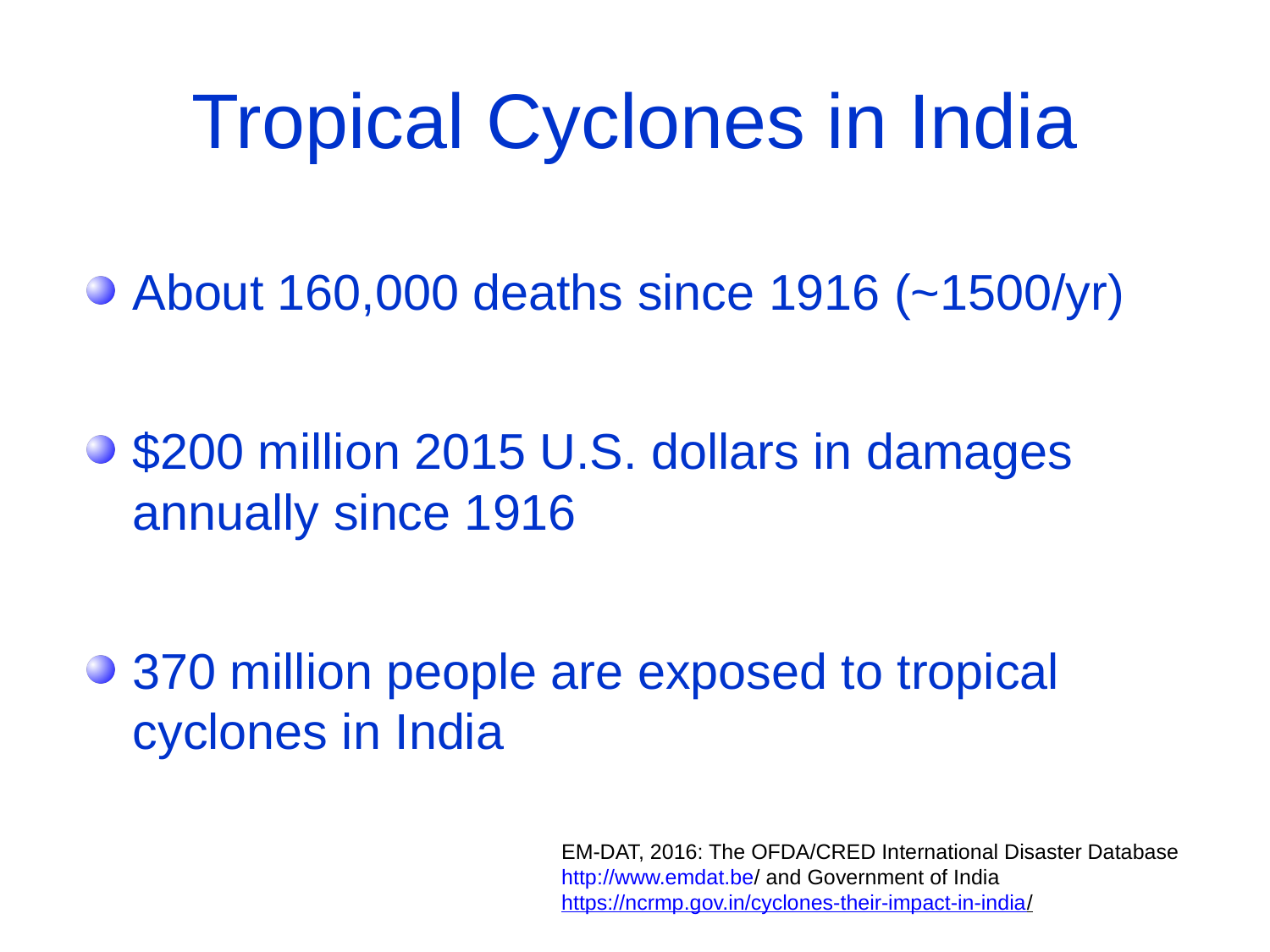

# Tropical Cyclones in India
About 160,000 deaths since 1916 (~1500/yr)

$200 million 2015 U.S. dollars in damages 	annually since 1916

370 million people are exposed to tropical 	cyclones in India
EM-DAT, 2016: The OFDA/CRED International Disaster Database
http://www.emdat.be/ and Government of India https://ncrmp.gov.in/cyclones-their-impact-in-india/